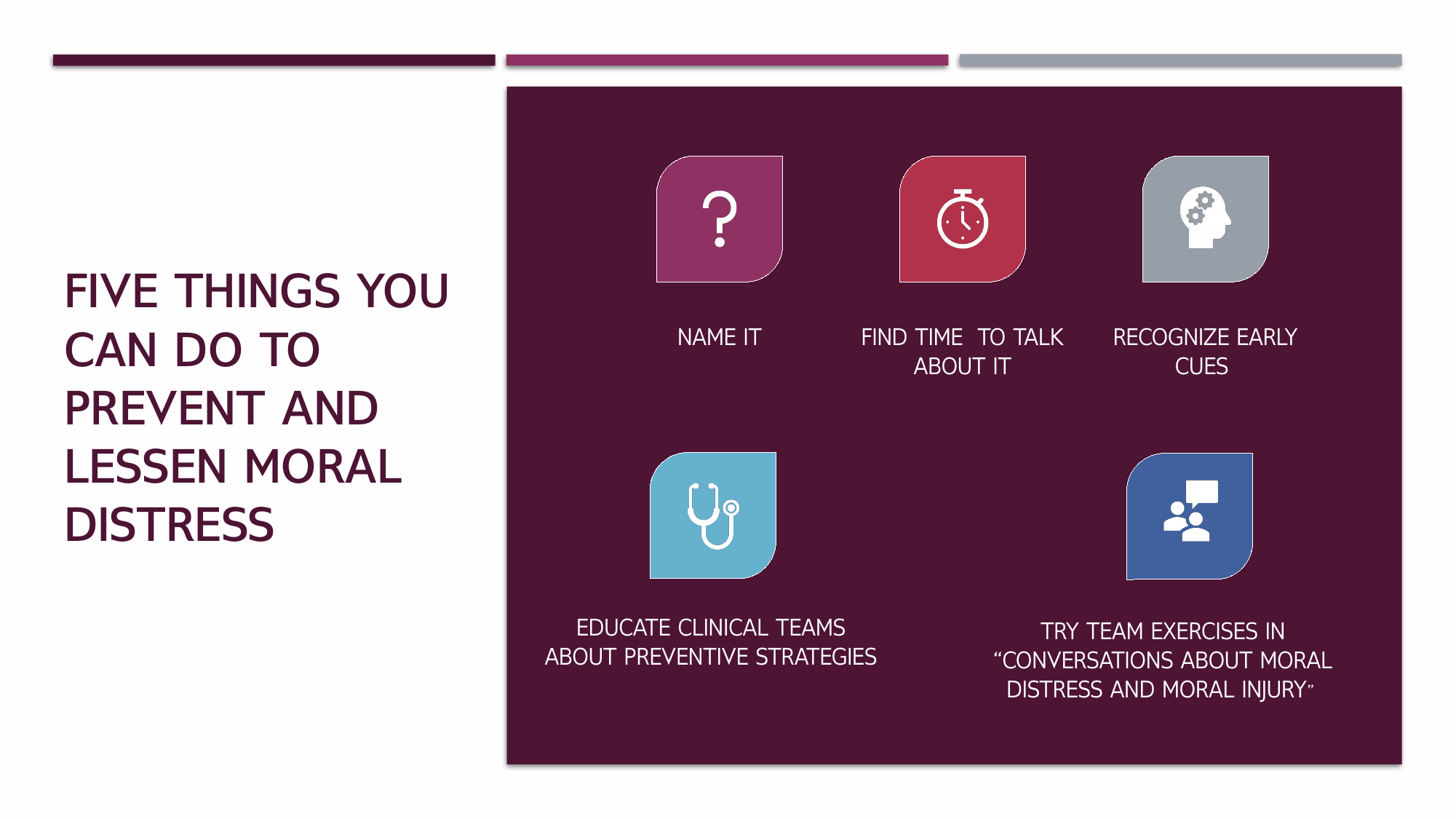

# Five things YOU CAN DO TO PREVENT AND LESSEN MORAL Distress
Name it
Find time  to talk about it
Recognize early cues
Educate clinical teams about preventive strategies
Try team exercises in “Conversations about Moral Distress and Moral Injury”